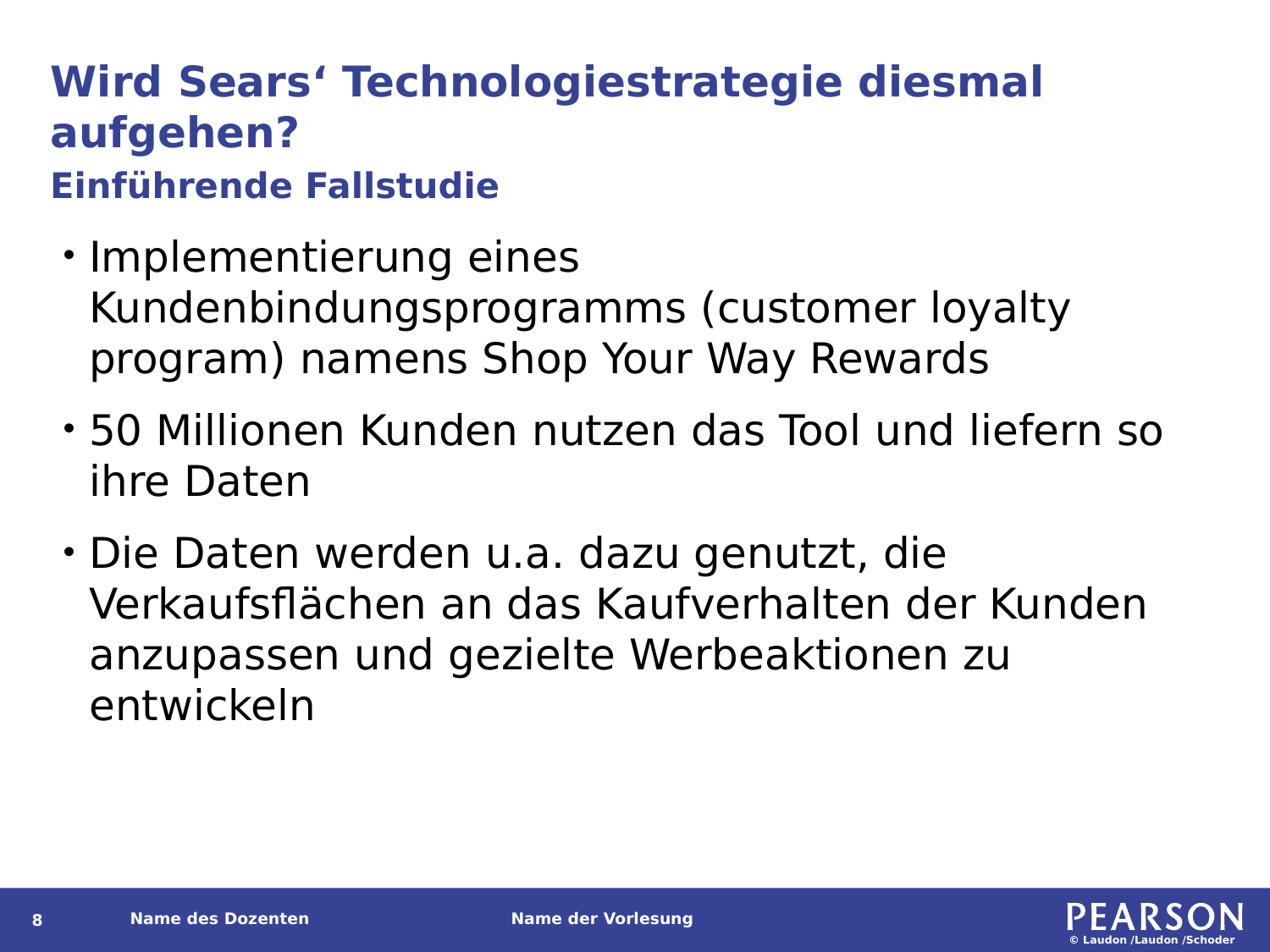

# Wird Sears‘ Technologiestrategie diesmal aufgehen?
Einführende Fallstudie
Implementierung eines Kundenbindungsprogramms (customer loyalty program) namens Shop Your Way Rewards
50 Millionen Kunden nutzen das Tool und liefern so ihre Daten
Die Daten werden u.a. dazu genutzt, die Verkaufsflächen an das Kaufverhalten der Kunden anzupassen und gezielte Werbeaktionen zu entwickeln

8